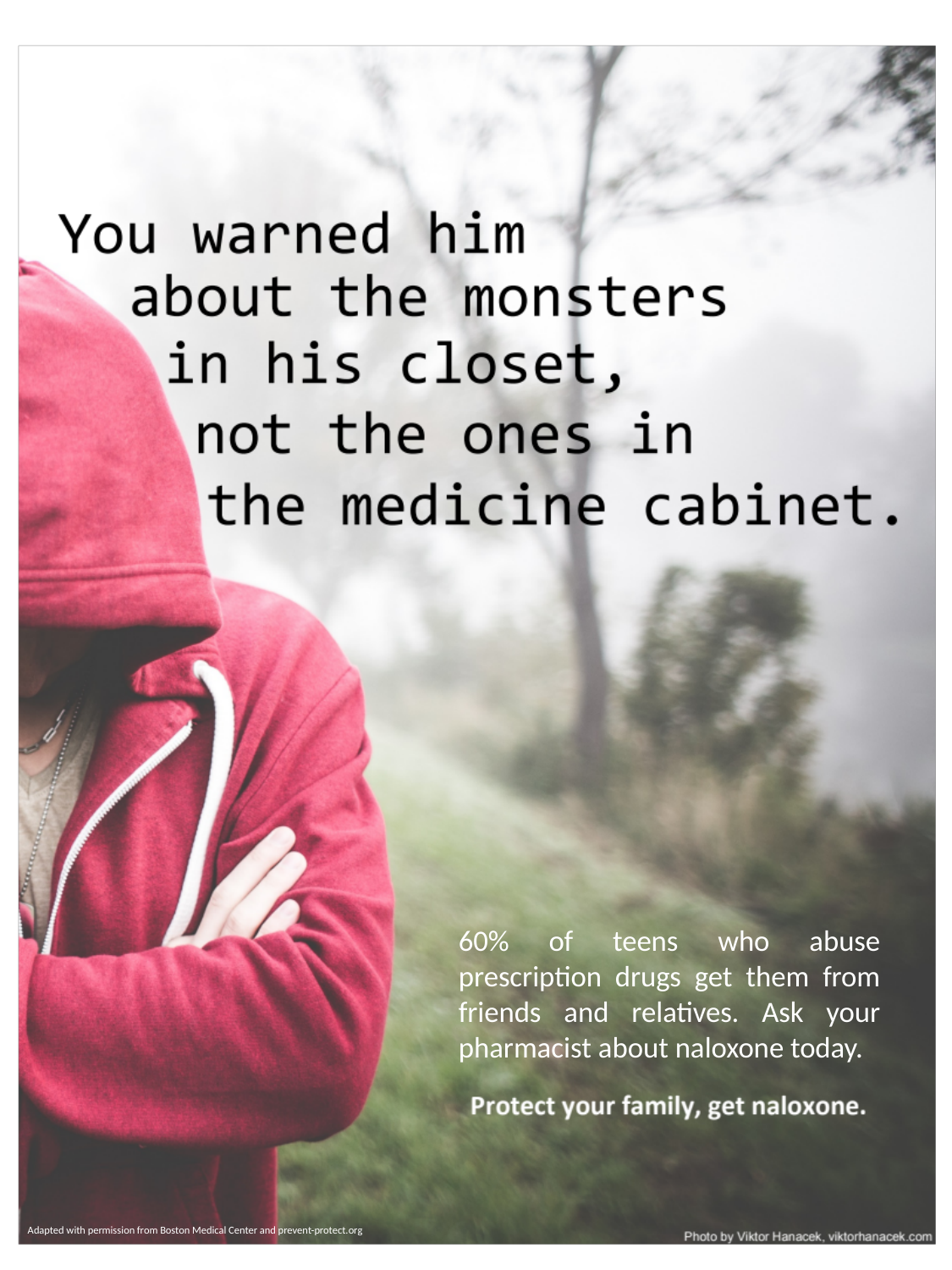

60% of teens who abuse prescription drugs get them from friends and relatives. Ask your pharmacist about naloxone today.

Adapted with permission from Boston Medical Center and prevent-protect.org